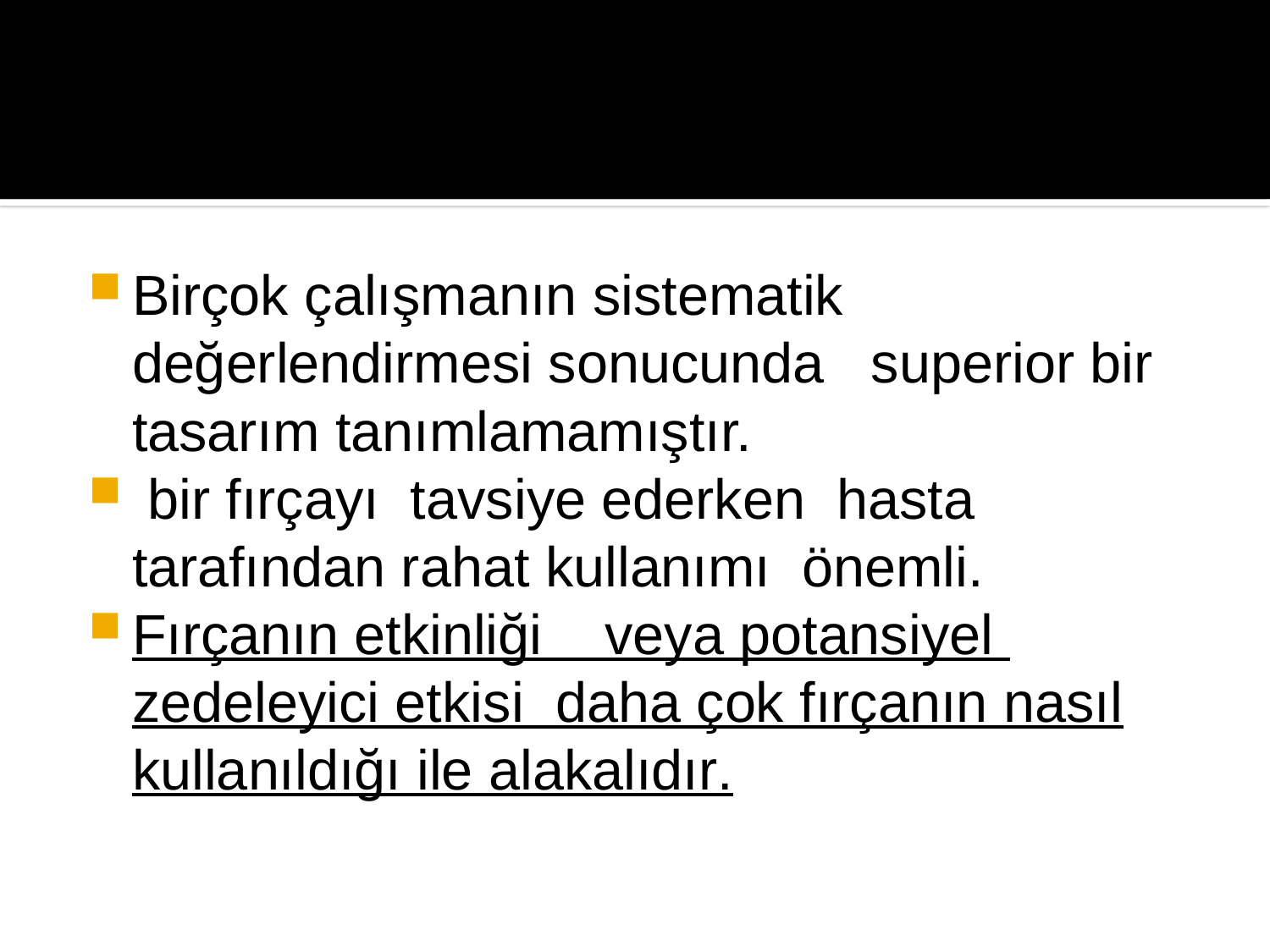

#
Birçok çalışmanın sistematik değerlendirmesi sonucunda   superior bir tasarım tanımlamamıştır.
 bir fırçayı  tavsiye ederken  hasta tarafından rahat kullanımı  önemli.
Fırçanın etkinliği    veya potansiyel  zedeleyici etkisi  daha çok fırçanın nasıl kullanıldığı ile alakalıdır.